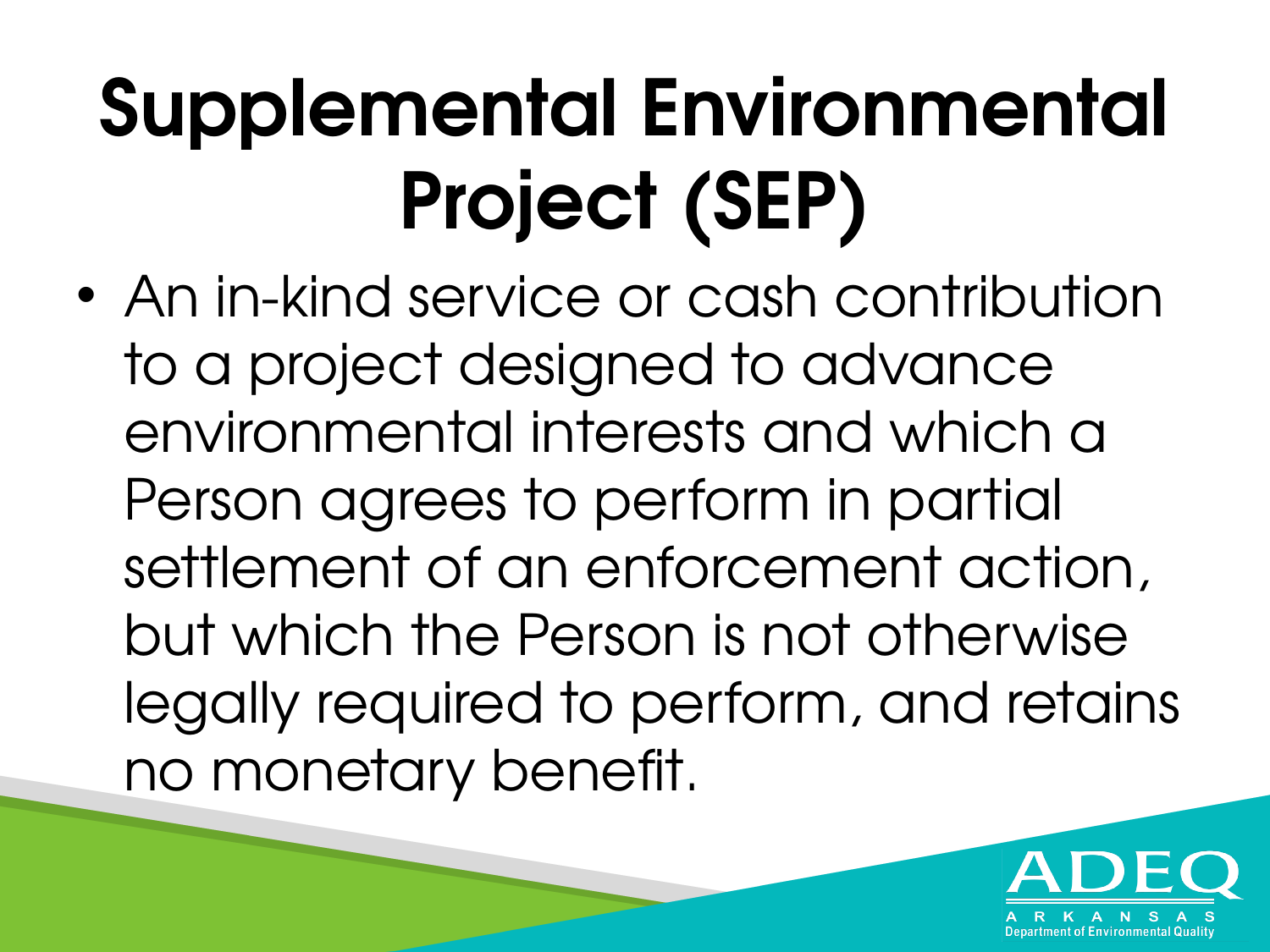

# Supplemental Environmental Project (SEP)
An in-kind service or cash contribution to a project designed to advance environmental interests and which a Person agrees to perform in partial settlement of an enforcement action, but which the Person is not otherwise legally required to perform, and retains no monetary benefit.